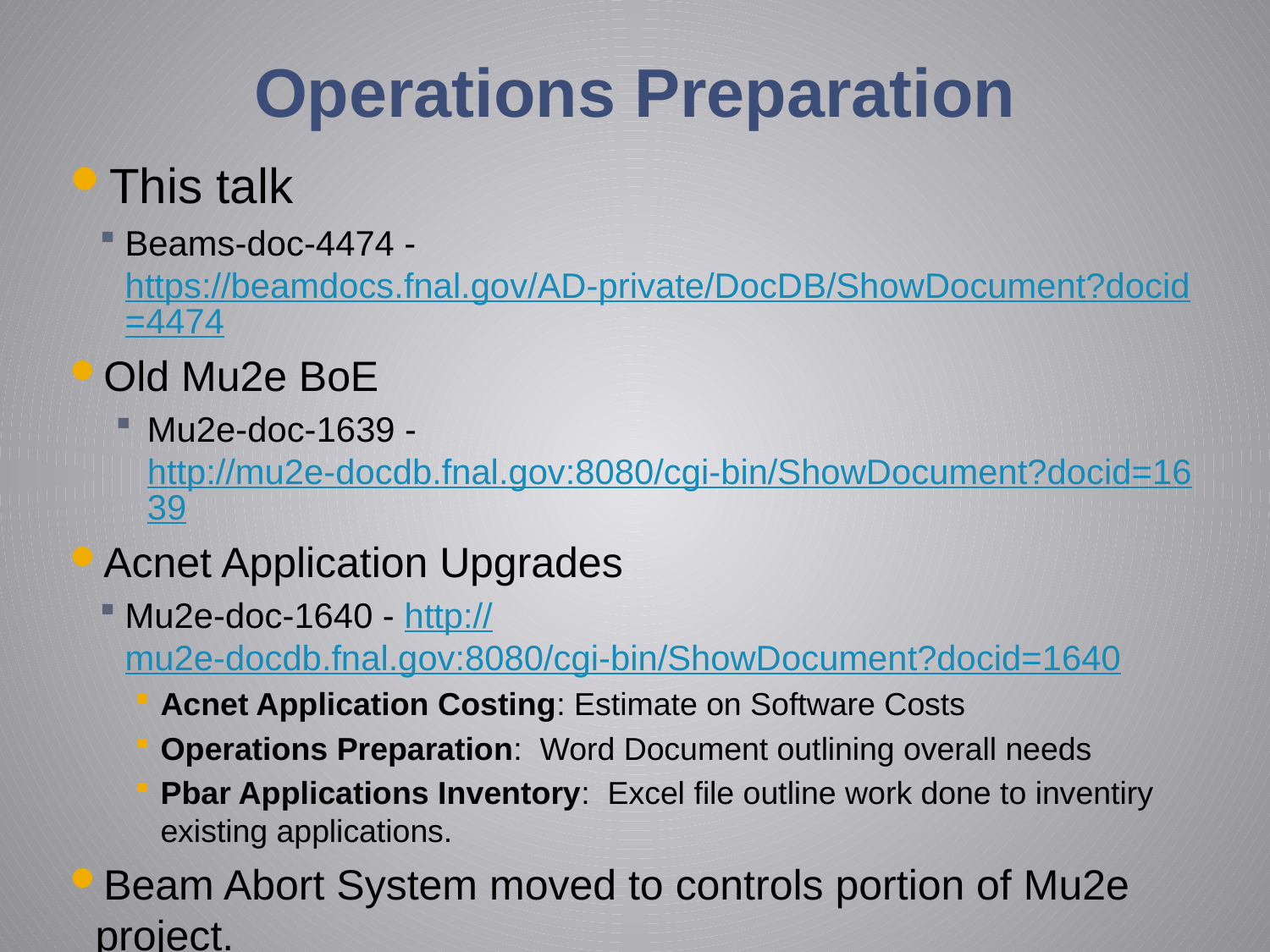

# Operations Preparation
This talk
Beams-doc-4474 - https://beamdocs.fnal.gov/AD-private/DocDB/ShowDocument?docid=4474
Old Mu2e BoE
Mu2e-doc-1639 - http://mu2e-docdb.fnal.gov:8080/cgi-bin/ShowDocument?docid=1639
Acnet Application Upgrades
Mu2e-doc-1640 - http://mu2e-docdb.fnal.gov:8080/cgi-bin/ShowDocument?docid=1640
Acnet Application Costing: Estimate on Software Costs
Operations Preparation:  Word Document outlining overall needs
Pbar Applications Inventory:  Excel file outline work done to inventiry existing applications.
Beam Abort System moved to controls portion of Mu2e project.